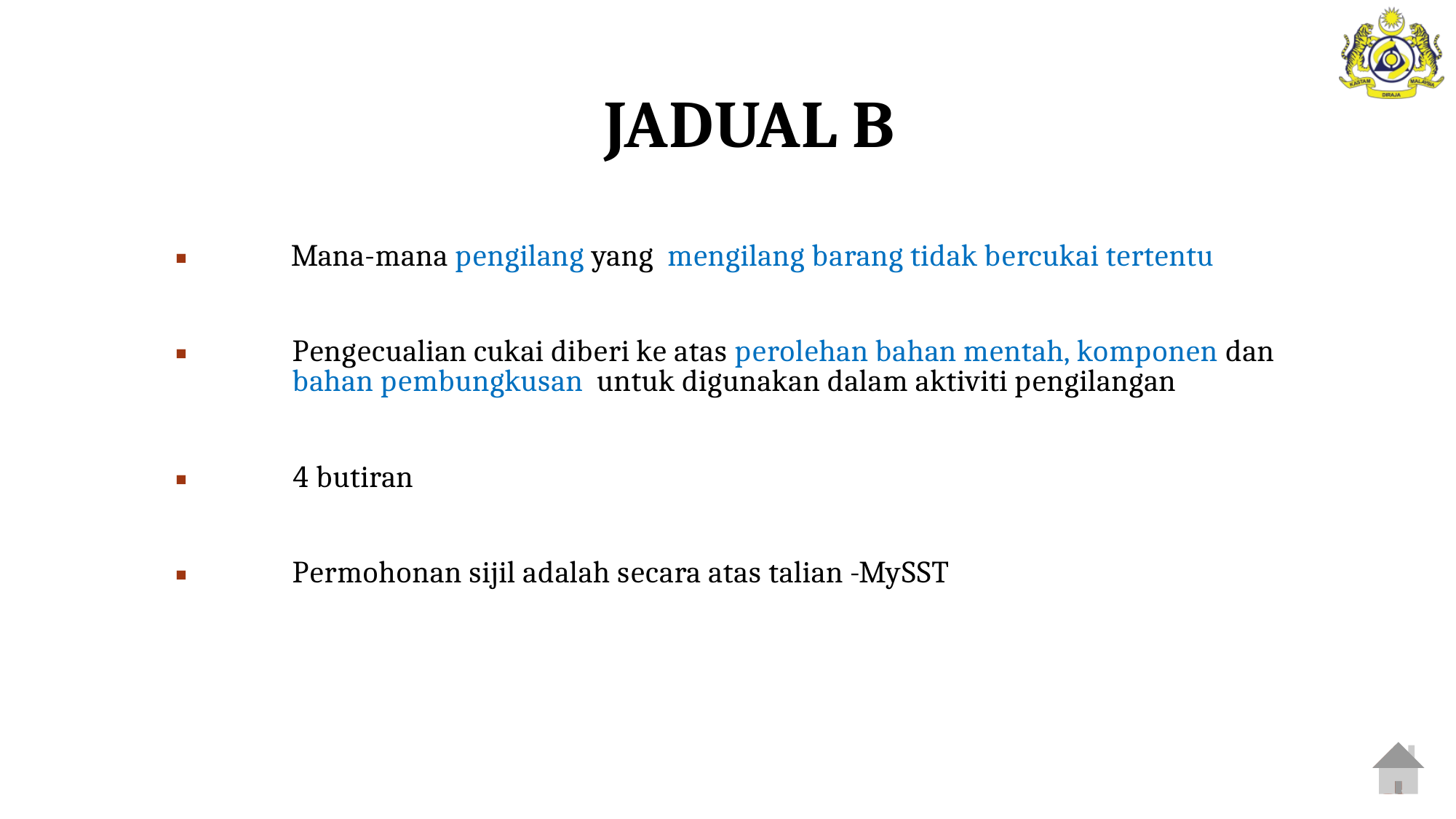

# JADUAL B

Mana-mana pengilang yang  mengilang barang tidak bercukai tertentu

Pengecualian cukai diberi ke atas perolehan bahan mentah, komponen dan bahan pembungkusan  untuk digunakan dalam aktiviti pengilangan

4 butiran

Permohonan sijil adalah secara atas talian -MySST

36